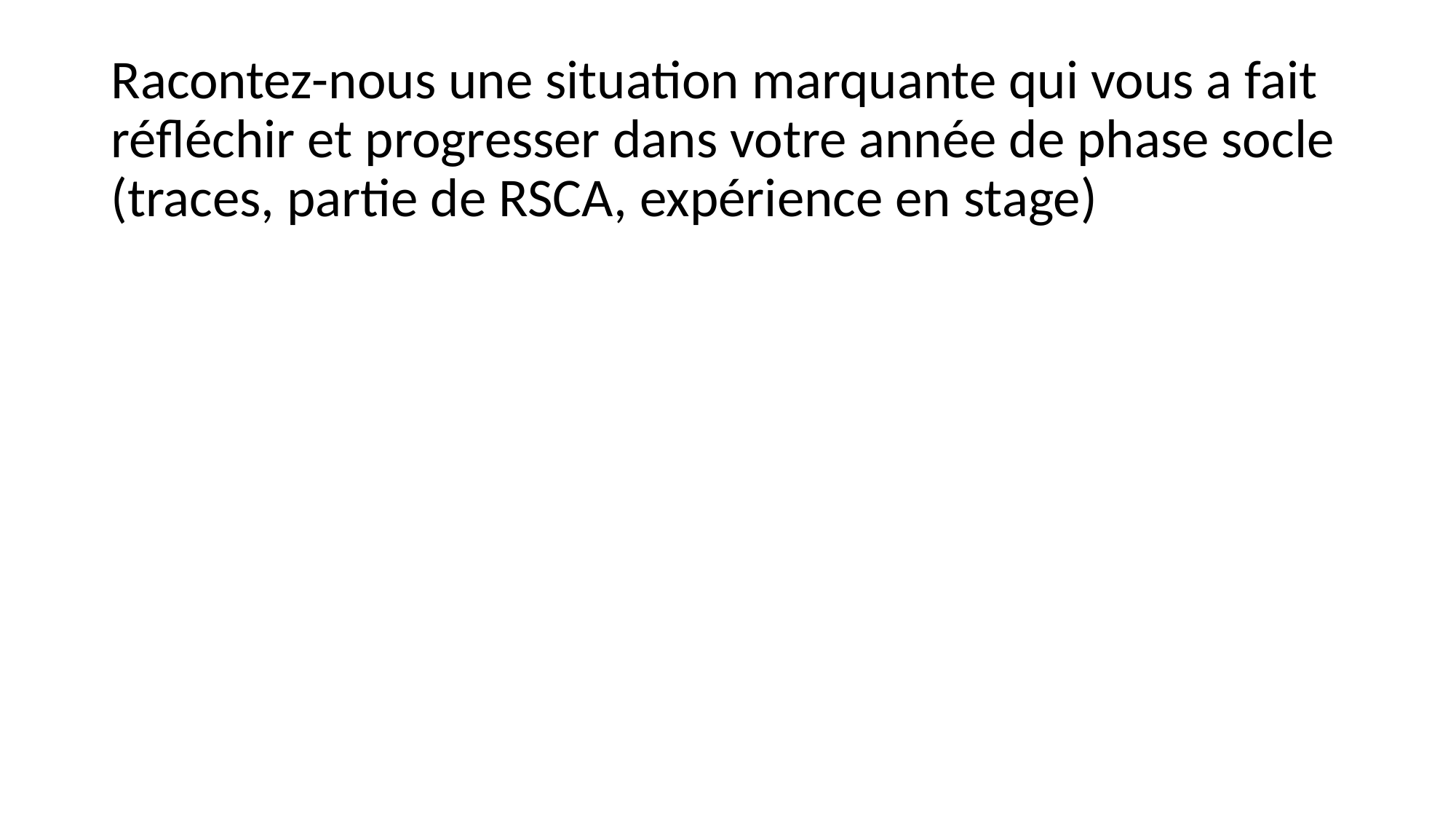

# Racontez-nous une situation marquante qui vous a fait réfléchir et progresser dans votre année de phase socle (traces, partie de RSCA, expérience en stage)